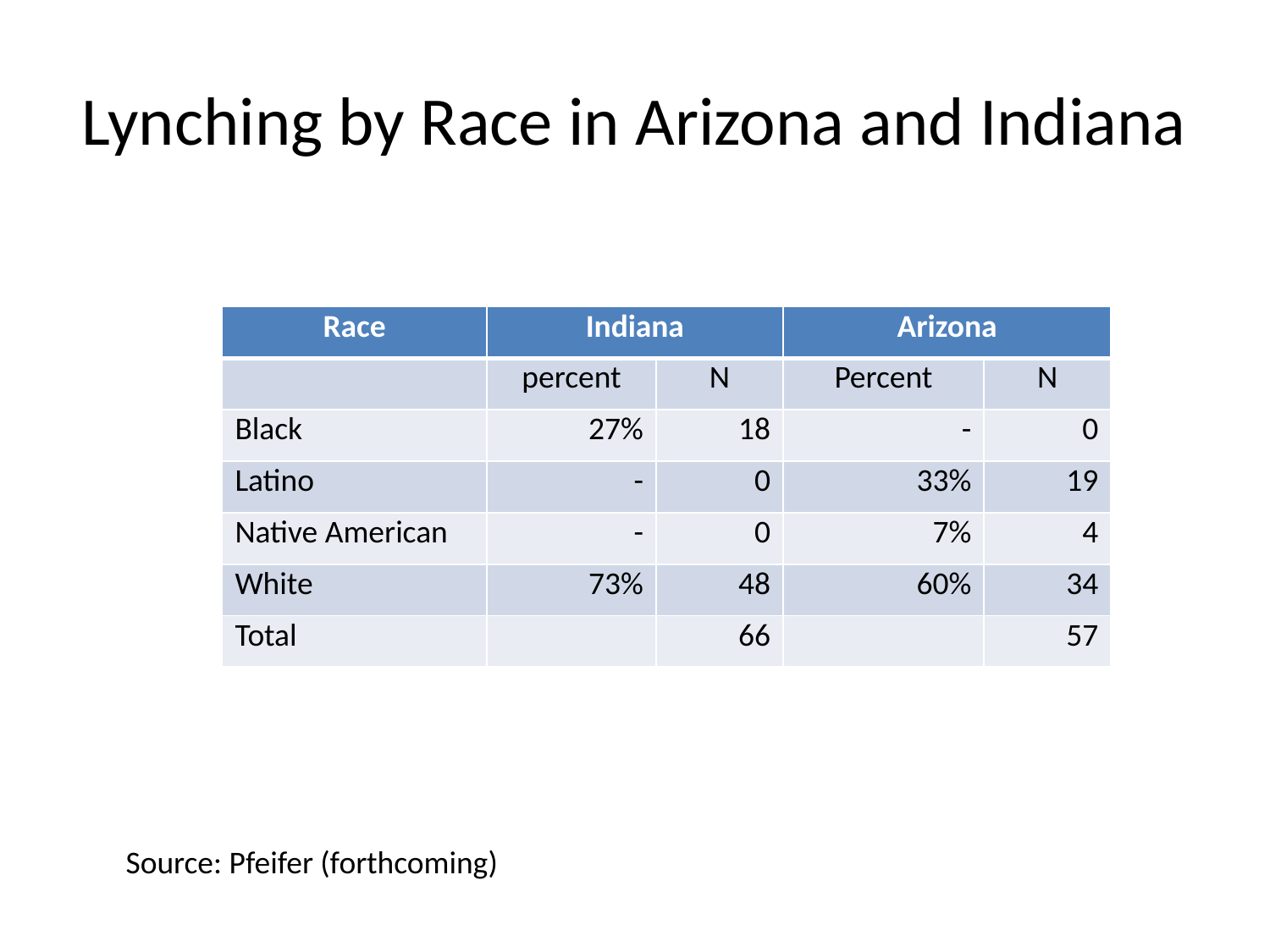

# Lynching by Race in Arizona and Indiana
| Race | Indiana |  | Arizona |  |
| --- | --- | --- | --- | --- |
|  | percent | N | Percent | N |
| Black | 27% | 18 | - | 0 |
| Latino | - | 0 | 33% | 19 |
| Native American | - | 0 | 7% | 4 |
| White | 73% | 48 | 60% | 34 |
| Total |  | 66 |  | 57 |
Source: Pfeifer (forthcoming)